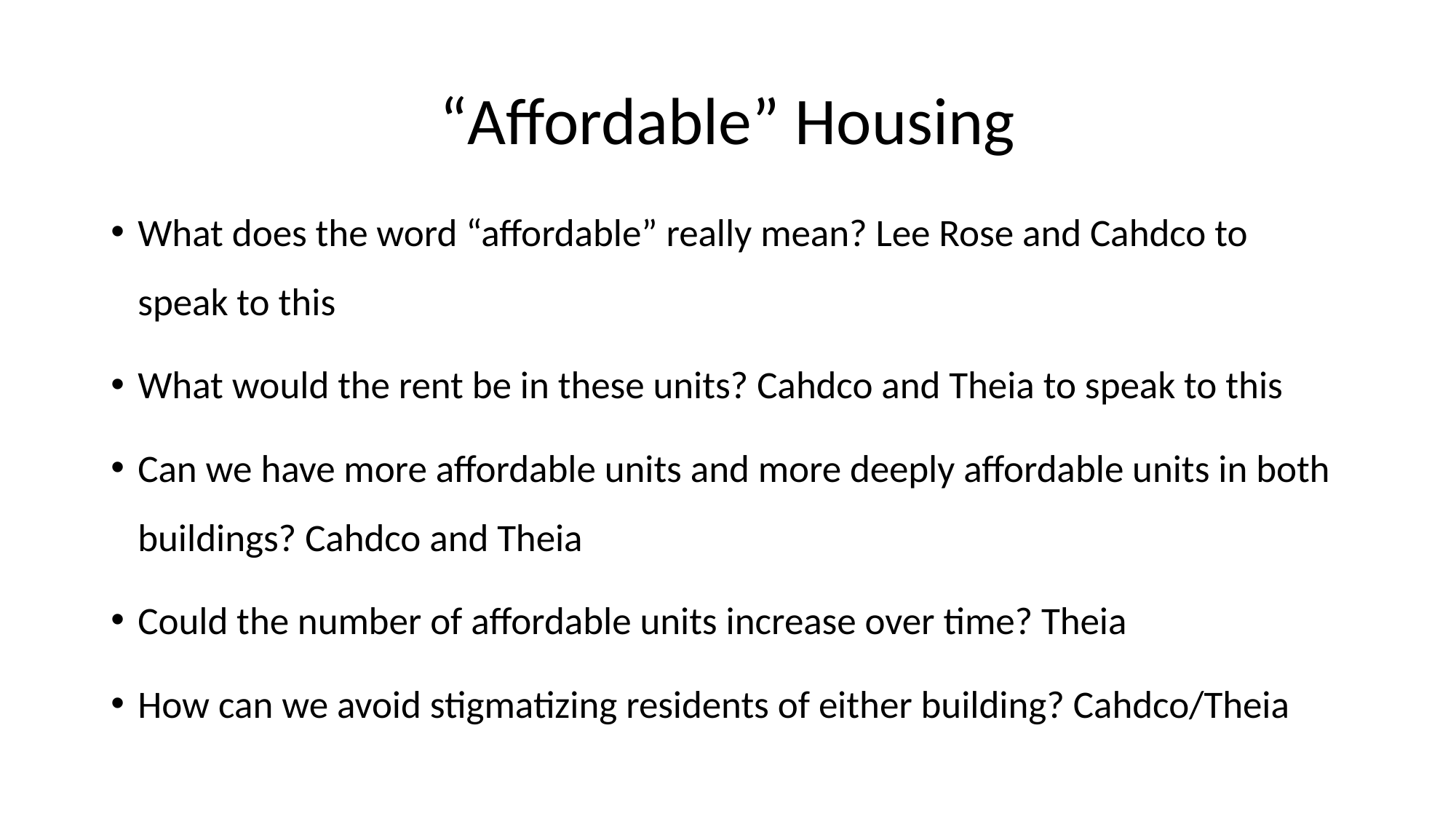

# “Affordable” Housing
What does the word “affordable” really mean? Lee Rose and Cahdco to speak to this
What would the rent be in these units? Cahdco and Theia to speak to this
Can we have more affordable units and more deeply affordable units in both buildings? Cahdco and Theia
Could the number of affordable units increase over time? Theia
How can we avoid stigmatizing residents of either building? Cahdco/Theia